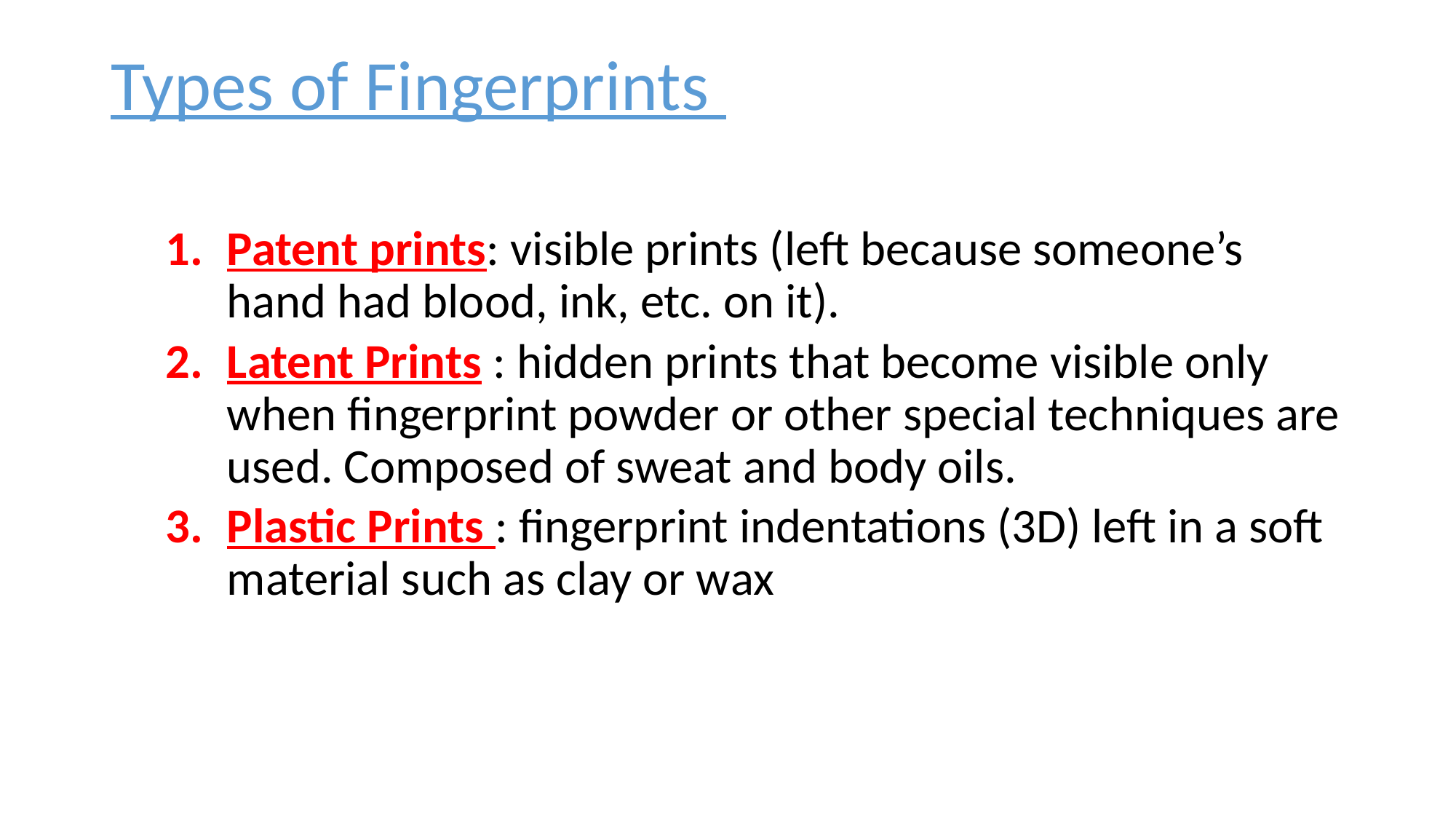

# Types of Fingerprints
Patent prints: visible prints (left because someone’s hand had blood, ink, etc. on it).
Latent Prints : hidden prints that become visible only when fingerprint powder or other special techniques are used. Composed of sweat and body oils.
Plastic Prints : fingerprint indentations (3D) left in a soft material such as clay or wax